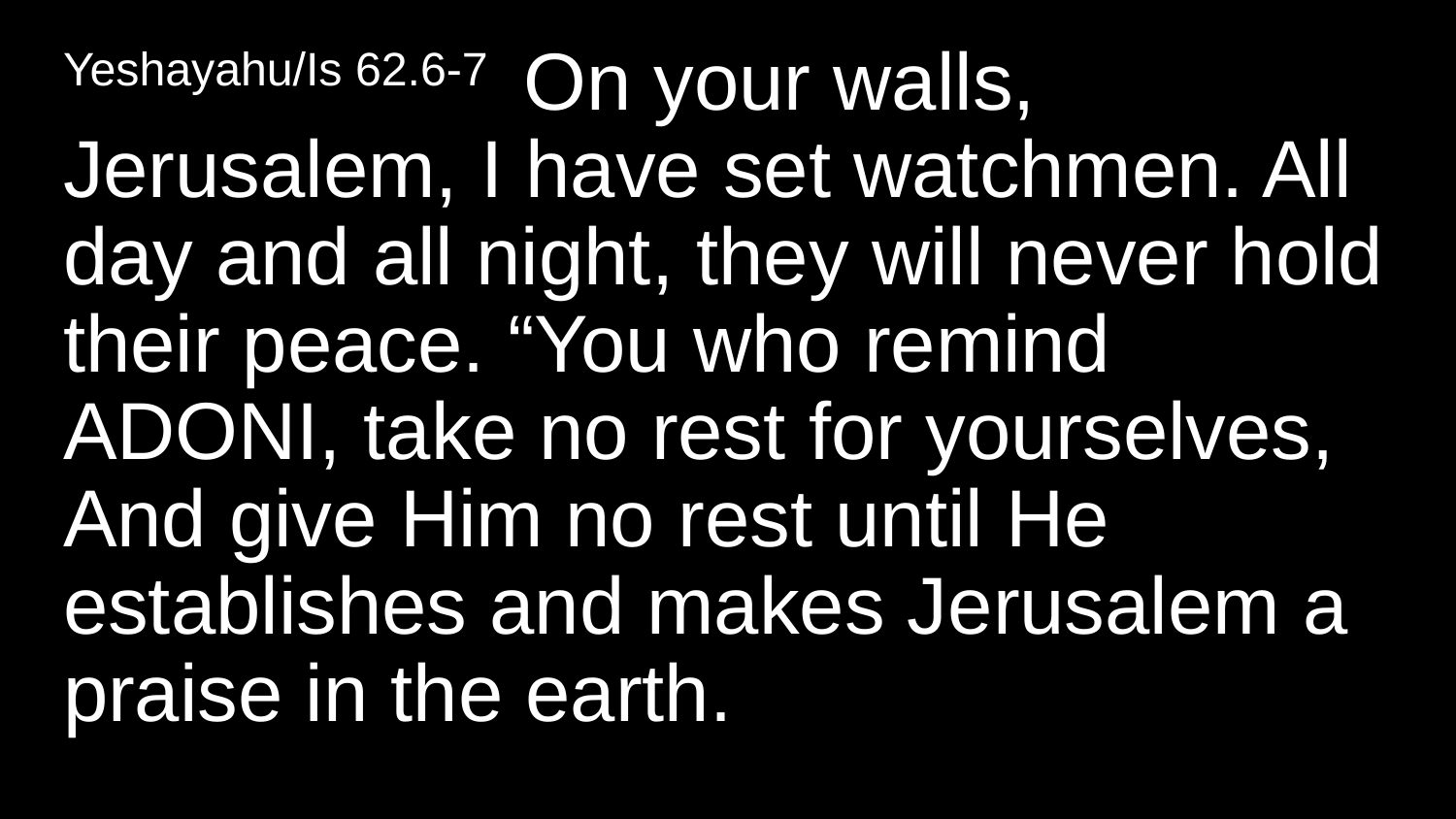

Yeshayahu/Is 62.6-7  On your walls, Jerusalem, I have set watchmen. All day and all night, they will never hold their peace. “You who remind Adoni, take no rest for yourselves, And give Him no rest until He establishes and makes Jerusalem a praise in the earth.